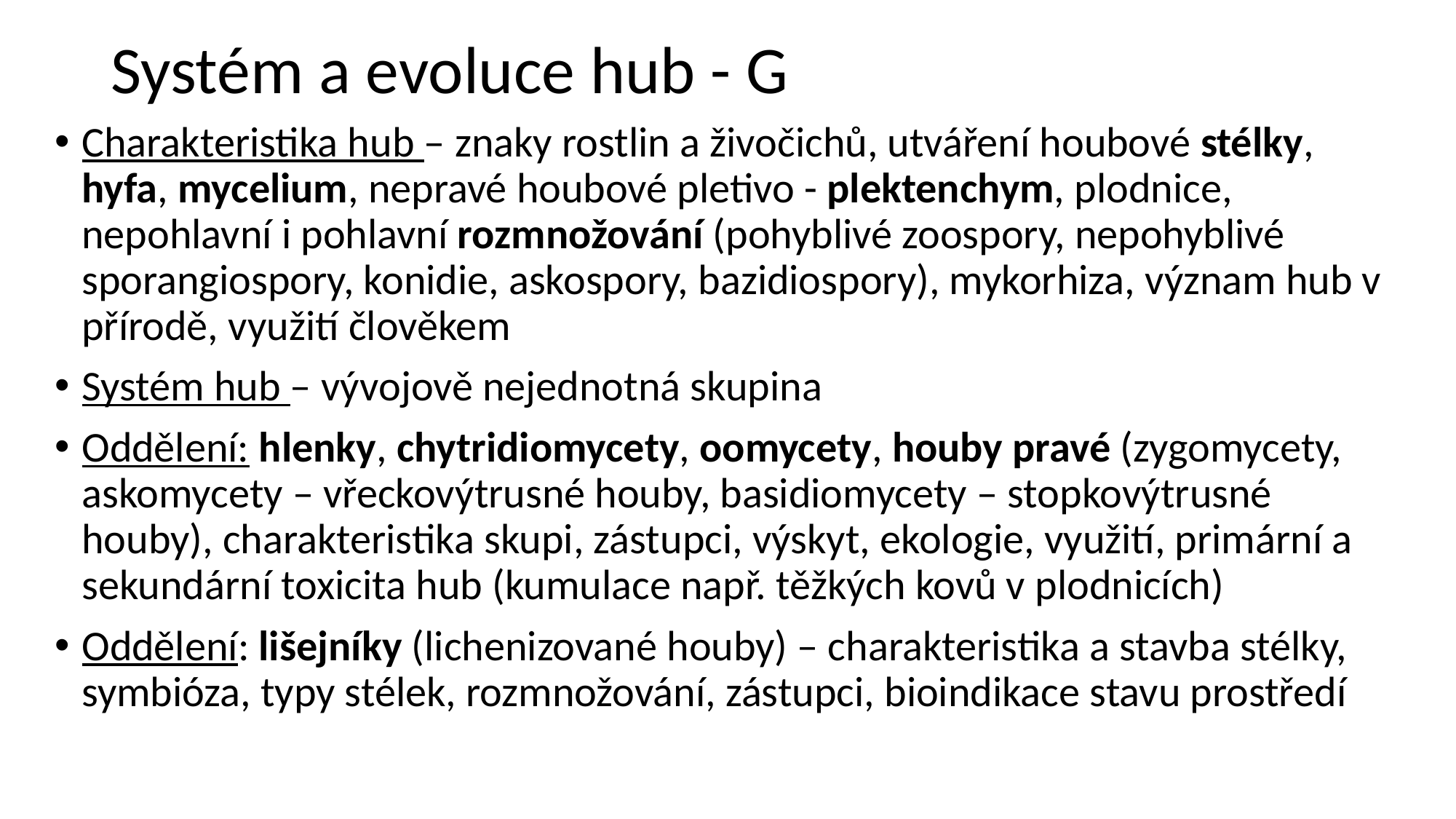

# Systém a evoluce hub - G
Charakteristika hub – znaky rostlin a živočichů, utváření houbové stélky, hyfa, mycelium, nepravé houbové pletivo - plektenchym, plodnice, nepohlavní i pohlavní rozmnožování (pohyblivé zoospory, nepohyblivé sporangiospory, konidie, askospory, bazidiospory), mykorhiza, význam hub v přírodě, využití člověkem
Systém hub – vývojově nejednotná skupina
Oddělení: hlenky, chytridiomycety, oomycety, houby pravé (zygomycety, askomycety – vřeckovýtrusné houby, basidiomycety – stopkovýtrusné houby), charakteristika skupi, zástupci, výskyt, ekologie, využití, primární a sekundární toxicita hub (kumulace např. těžkých kovů v plodnicích)
Oddělení: lišejníky (lichenizované houby) – charakteristika a stavba stélky, symbióza, typy stélek, rozmnožování, zástupci, bioindikace stavu prostředí